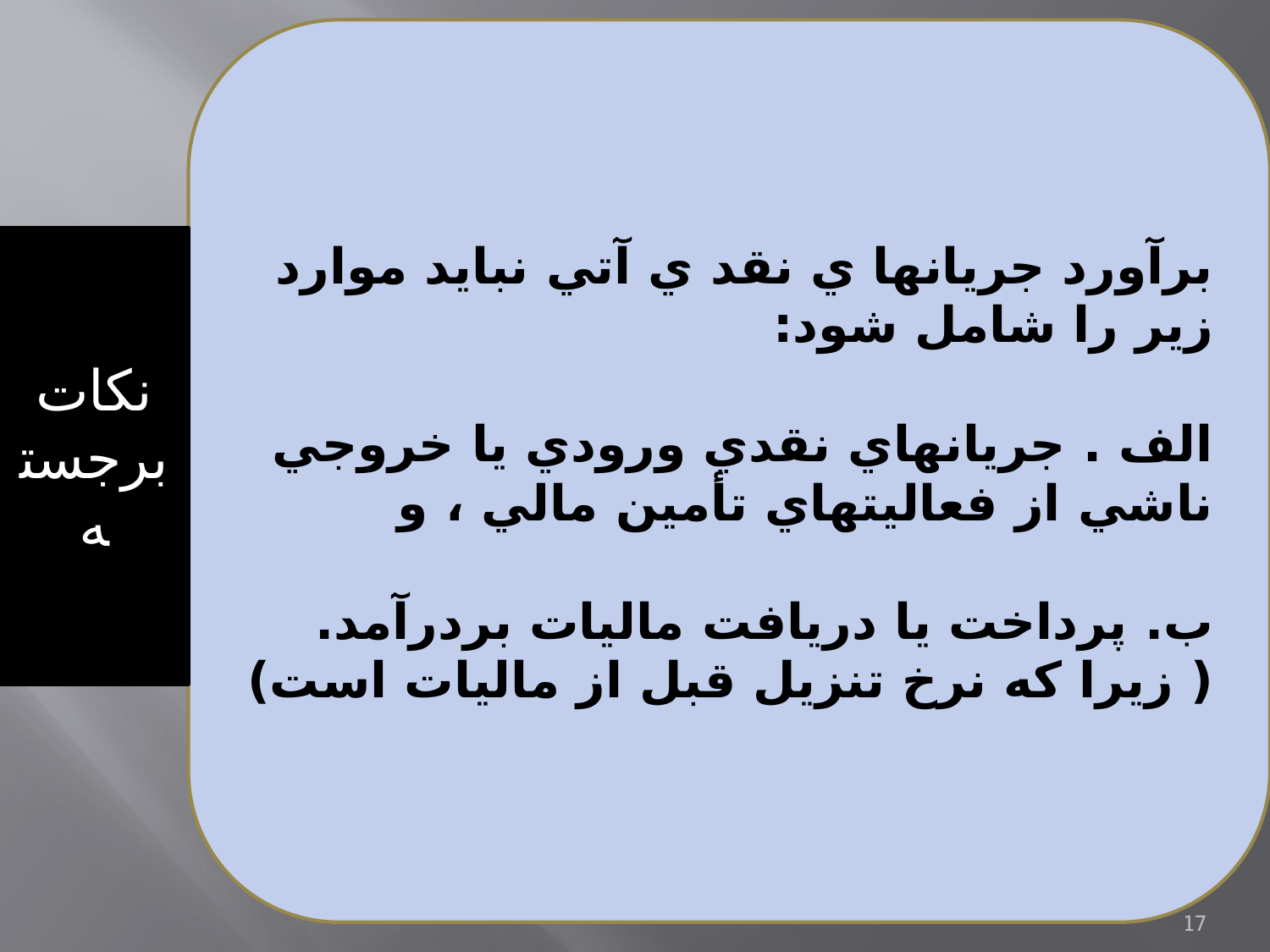

برآورد جریانها ي نقد ي آتي نباید موارد زیر را شامل شود:

الف . جریانهاي نقدي ورودي یا خروجي ناشي از فعاليتهاي تأمين مالي ، و

ب. پرداخت یا دریافت ماليات بردرآمد. ( زیرا که نرخ تنزیل قبل از ماليات است)
نکات
برجسته
17